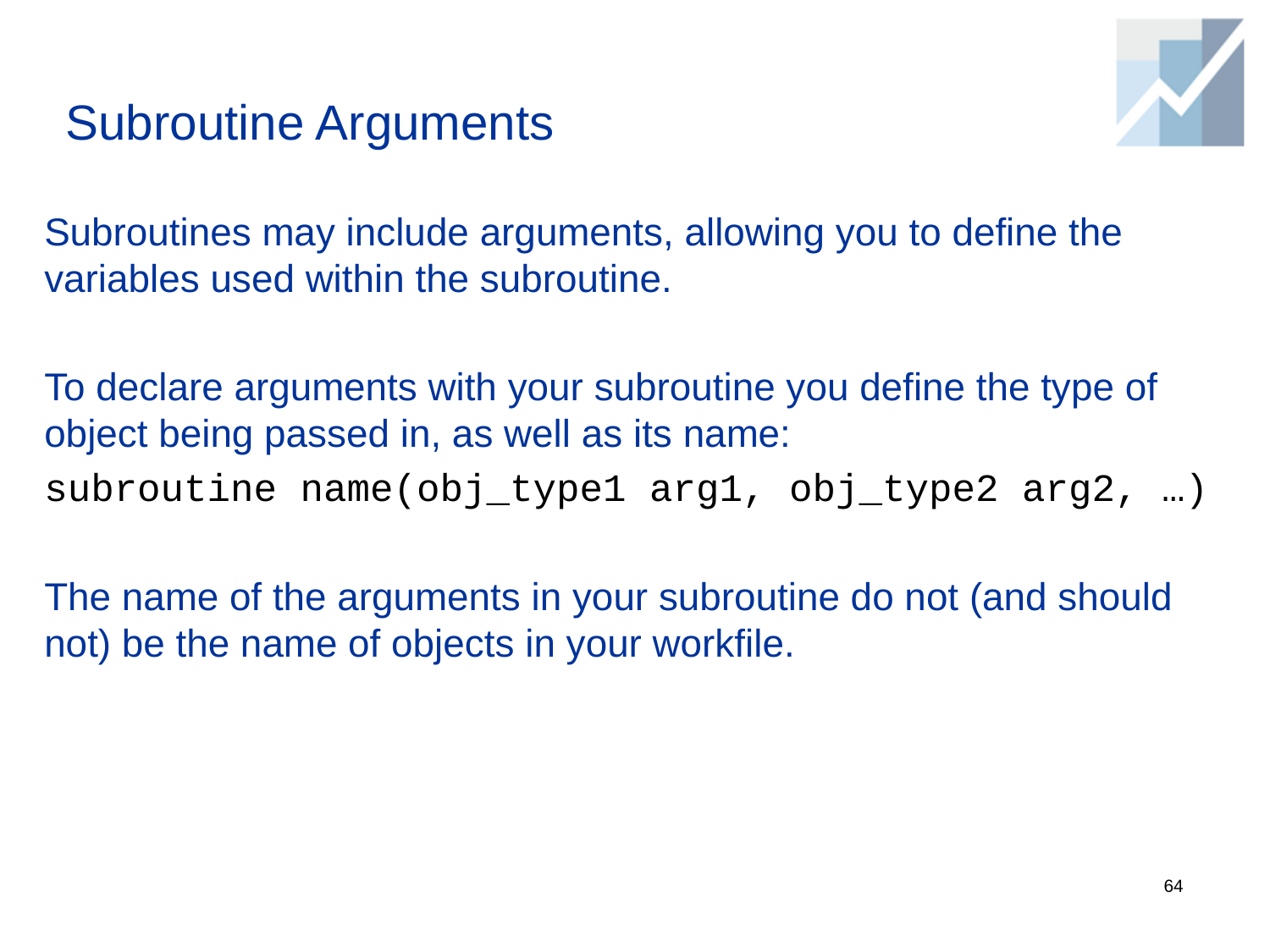

# Subroutine Arguments
Subroutines may include arguments, allowing you to define the variables used within the subroutine.

To declare arguments with your subroutine you define the type of object being passed in, as well as its name:
subroutine name(obj_type1 arg1, obj_type2 arg2, …)

The name of the arguments in your subroutine do not (and should not) be the name of objects in your workfile.
64